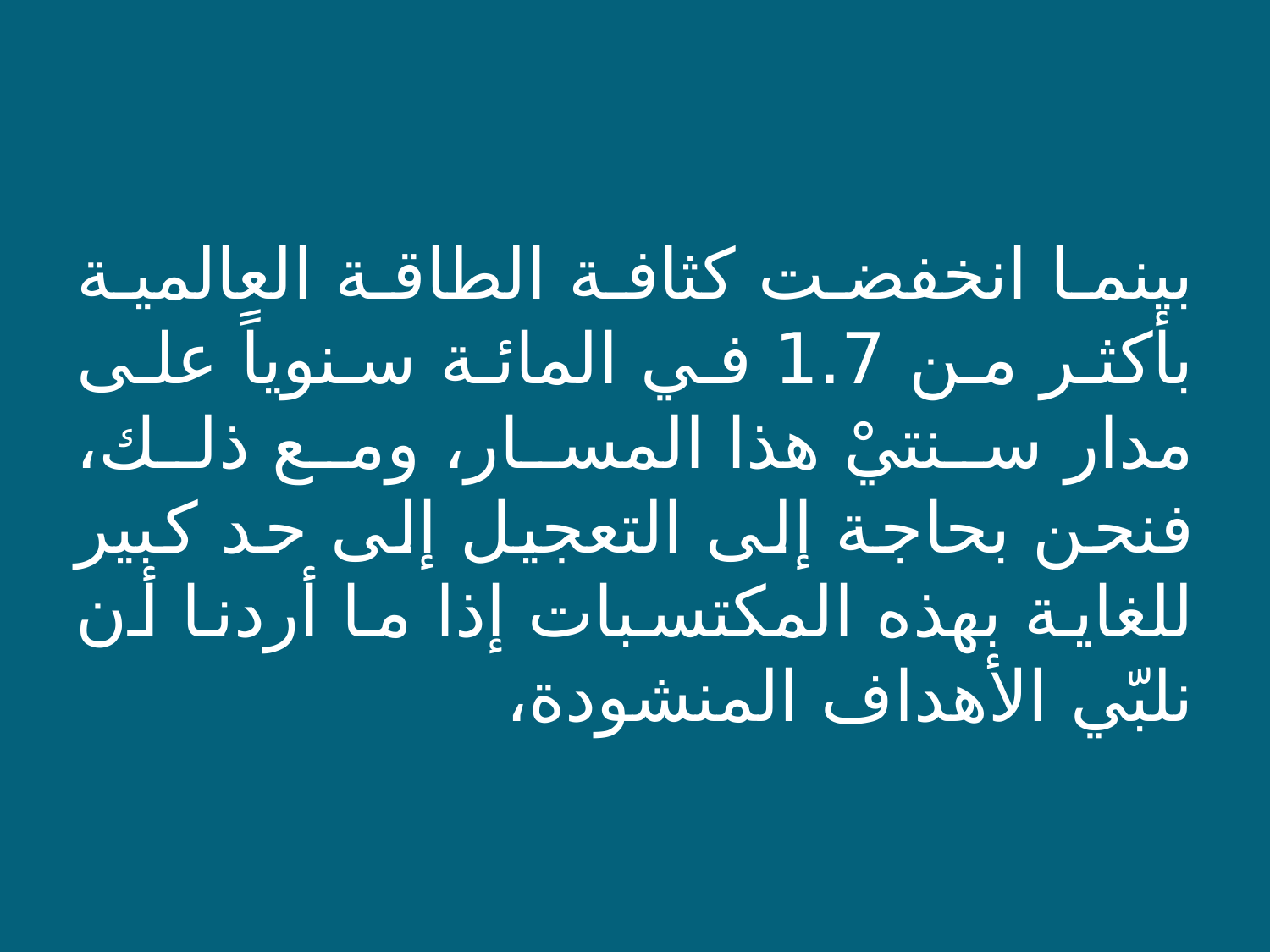

بينما انخفضت كثافة الطاقة العالمية بأكثر من 1.7 في المائة سنوياً على مدار سنتيْ هذا المسار، ومع ذلك، فنحن بحاجة إلى التعجيل إلى حد كبير للغاية بهذه المكتسبات إذا ما أردنا أن نلبّي الأهداف المنشودة،